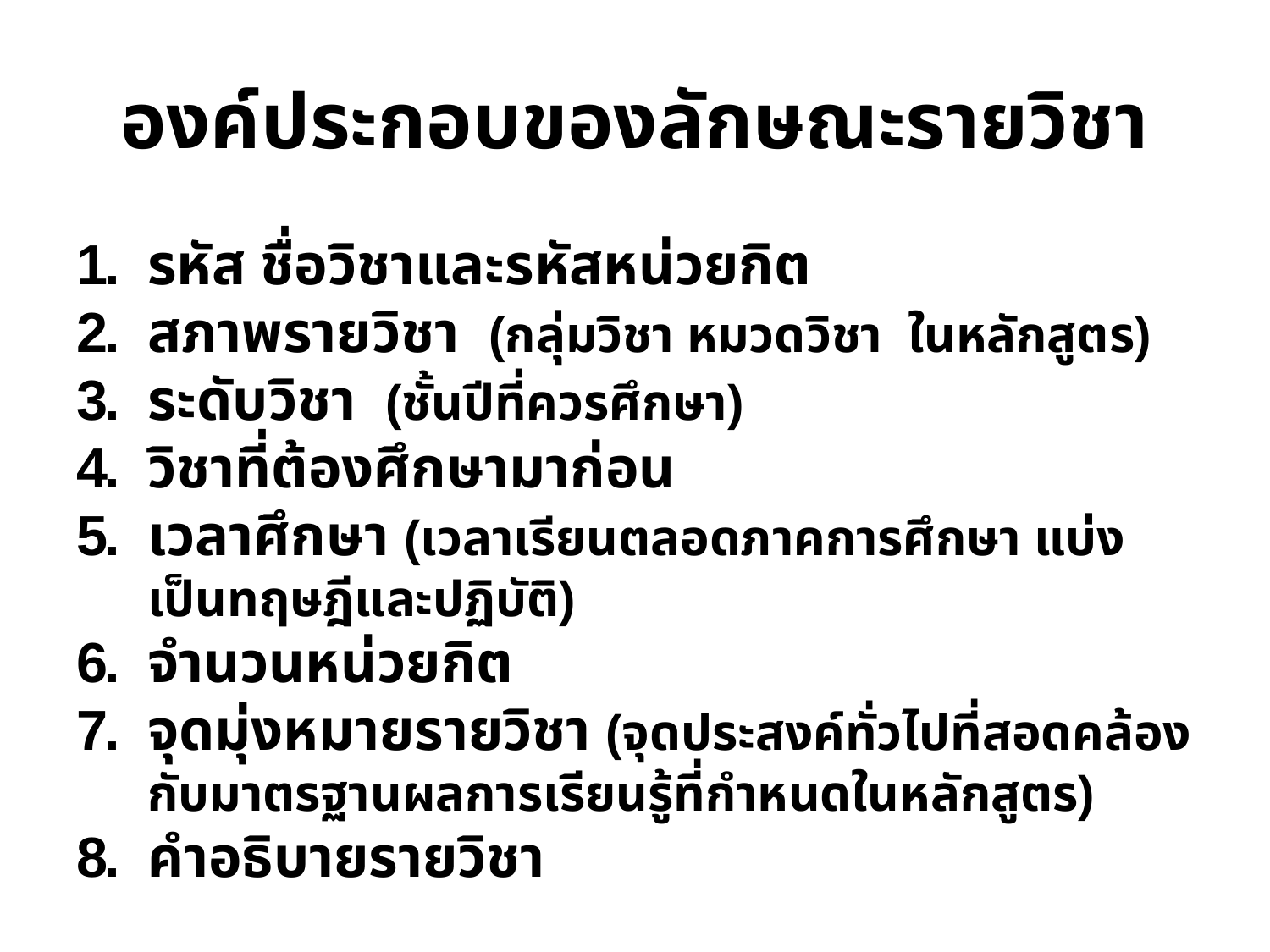

# องค์ประกอบของลักษณะรายวิชา
รหัส ชื่อวิชาและรหัสหน่วยกิต
สภาพรายวิชา  (กลุ่มวิชา หมวดวิชา  ในหลักสูตร)
ระดับวิชา  (ชั้นปีที่ควรศึกษา)
วิชาที่ต้องศึกษามาก่อน
เวลาศึกษา (เวลาเรียนตลอดภาคการศึกษา แบ่งเป็นทฤษฎีและปฏิบัติ)
จำนวนหน่วยกิต
จุดมุ่งหมายรายวิชา (จุดประสงค์ทั่วไปที่สอดคล้องกับมาตรฐานผลการเรียนรู้ที่กำหนดในหลักสูตร)
คำอธิบายรายวิชา